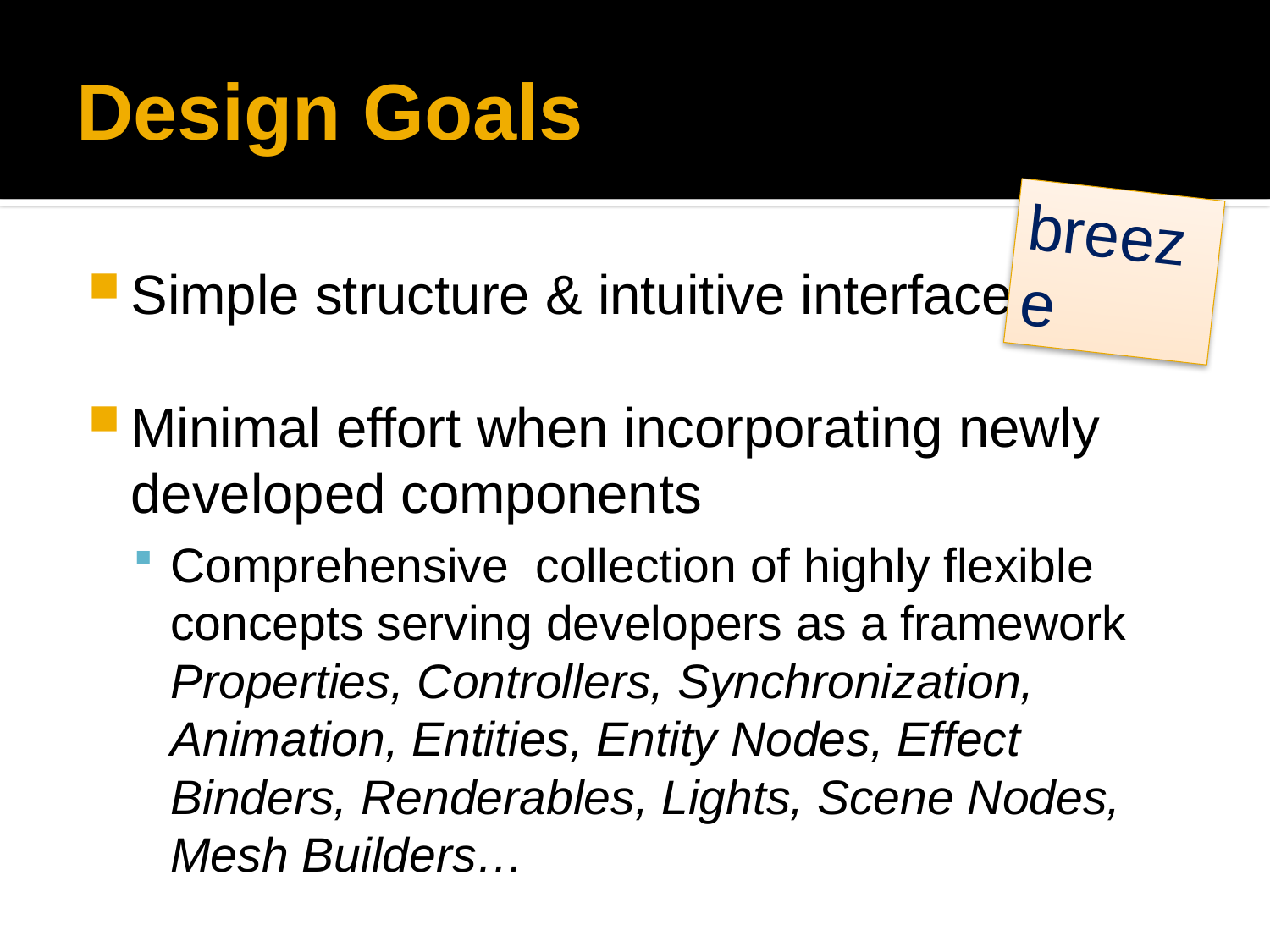

# Design Goals
breeze
Simple structure & intuitive interface

Minimal effort when incorporating newly developed components
Comprehensive  collection of highly flexible concepts serving developers as a framework
Properties, Controllers, Synchronization, Animation, Entities, Entity Nodes, Effect Binders, Renderables, Lights, Scene Nodes, Mesh Builders…